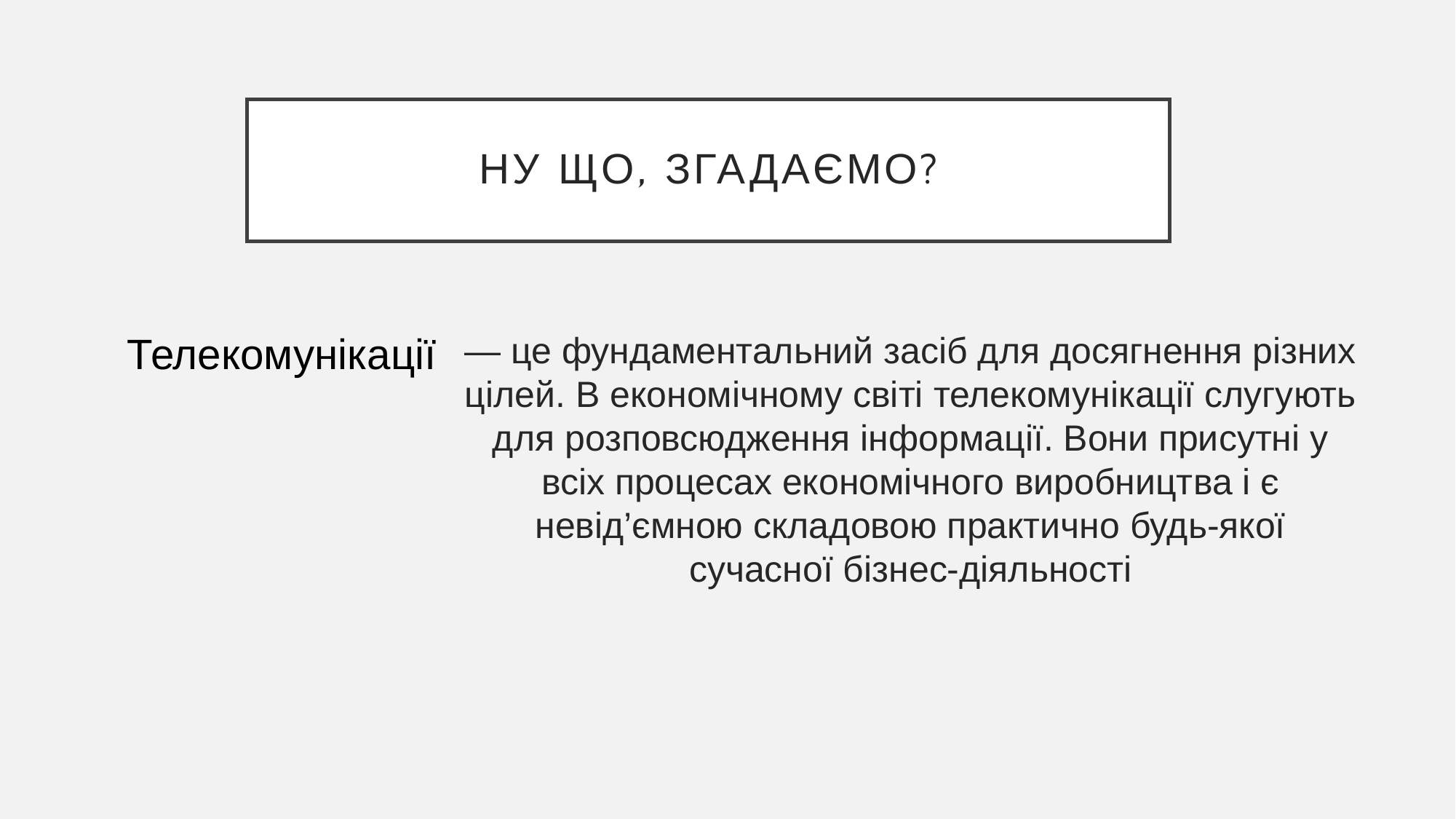

# Ну що, згадаємо?
Телекомунікації
— це фундаментальний засіб для досягнення різних цілей. В економічному світі телекомунікації слугують для розповсюдження інформації. Вони присутні у всіх процесах економічного виробництва і є невід’ємною складовою практично будь-якої сучасної бізнес-діяльності